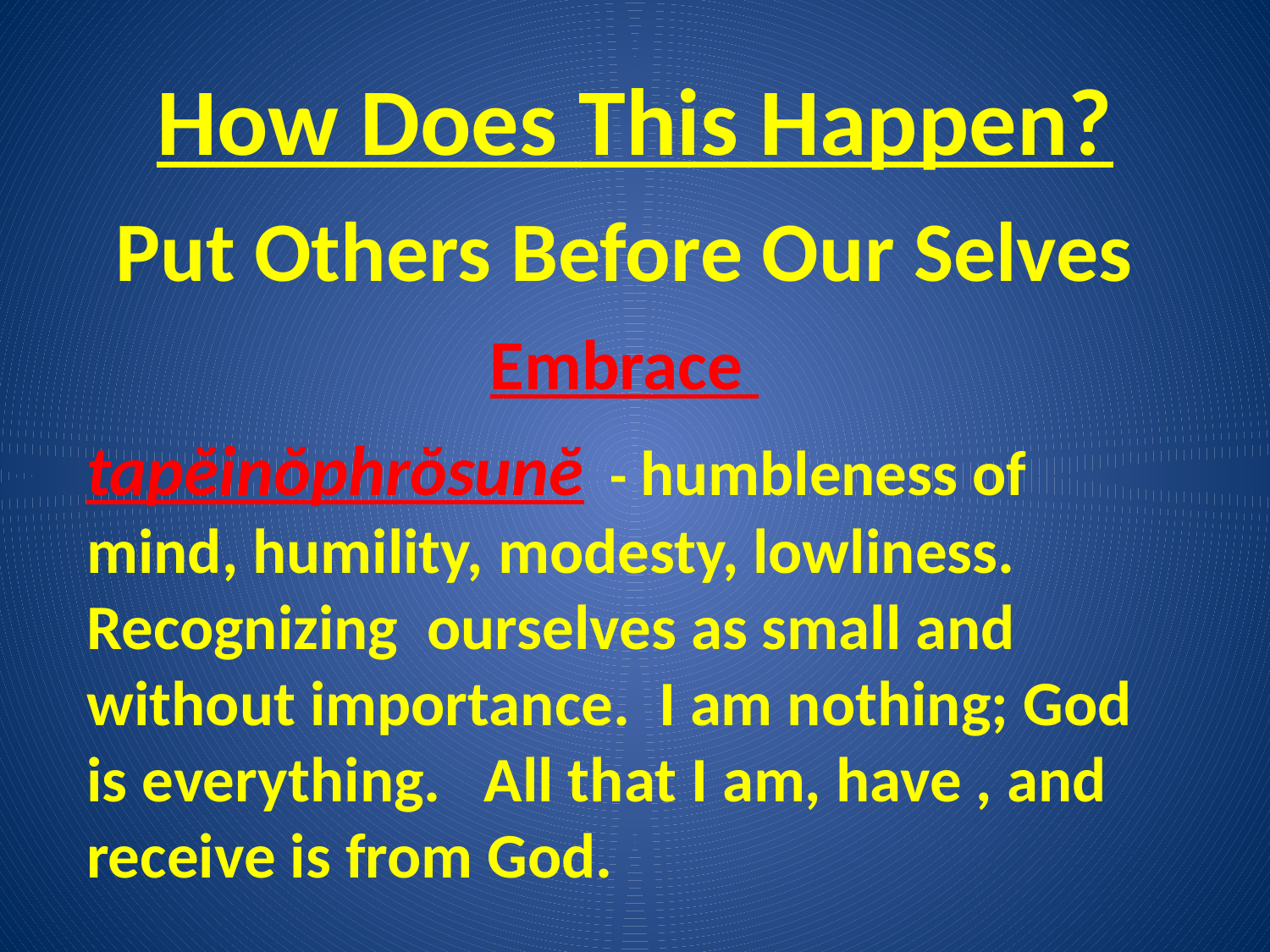

# How Does This Happen?
Put Others Before Our Selves

Embrace

tapĕinŏphrŏsunĕ  - humbleness of mind, humility, modesty, lowliness.
Recognizing  ourselves as small and without importance.  I am nothing; God is everything.   All that I am, have , and receive is from God.